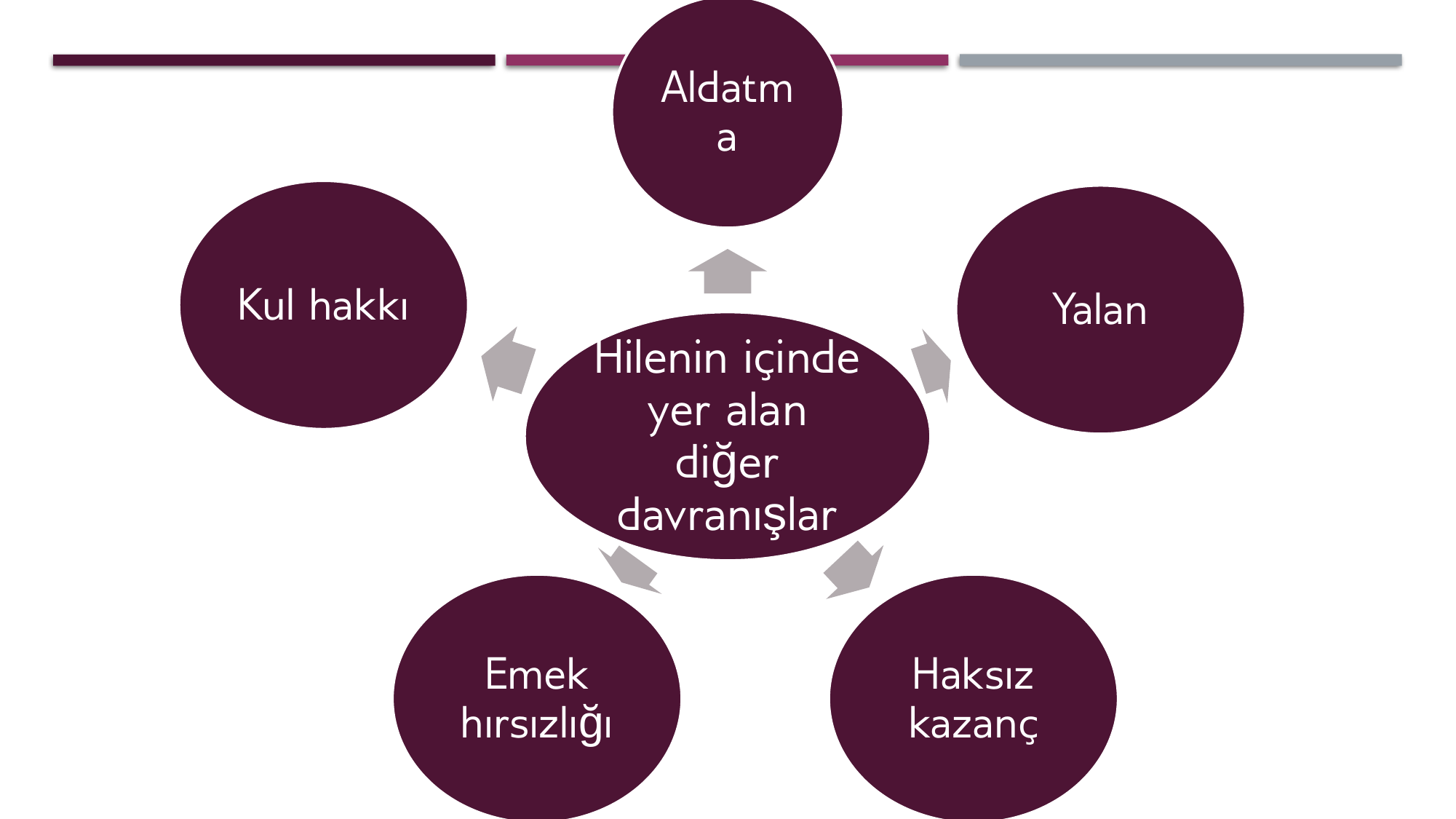

Hilenin içinde yer alan diğer davranışlar

Aldatma

Yalan

Haksız kazanç

Emek hırsızlığı

Kul hakkı